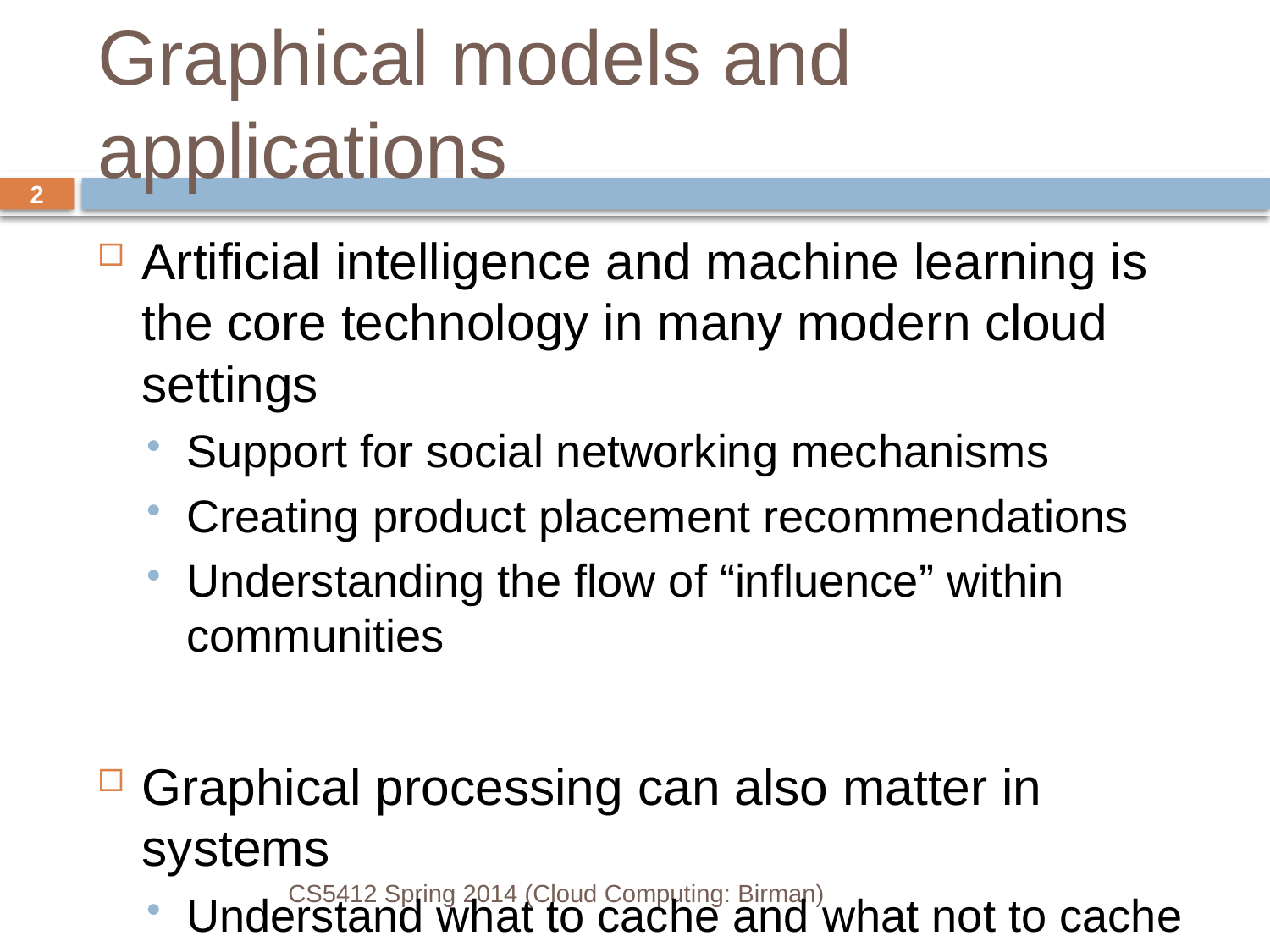

# Graphical models and applications
2
Artificial intelligence and machine learning is the core technology in many modern cloud settings
Support for social networking mechanisms
Creating product placement recommendations
Understanding the flow of “influence” within communities

Graphical processing can also matter in systems
Understand what to cache and what not to cache
Learning common patterns to optimize
CS5412 Spring 2014 (Cloud Computing: Birman)